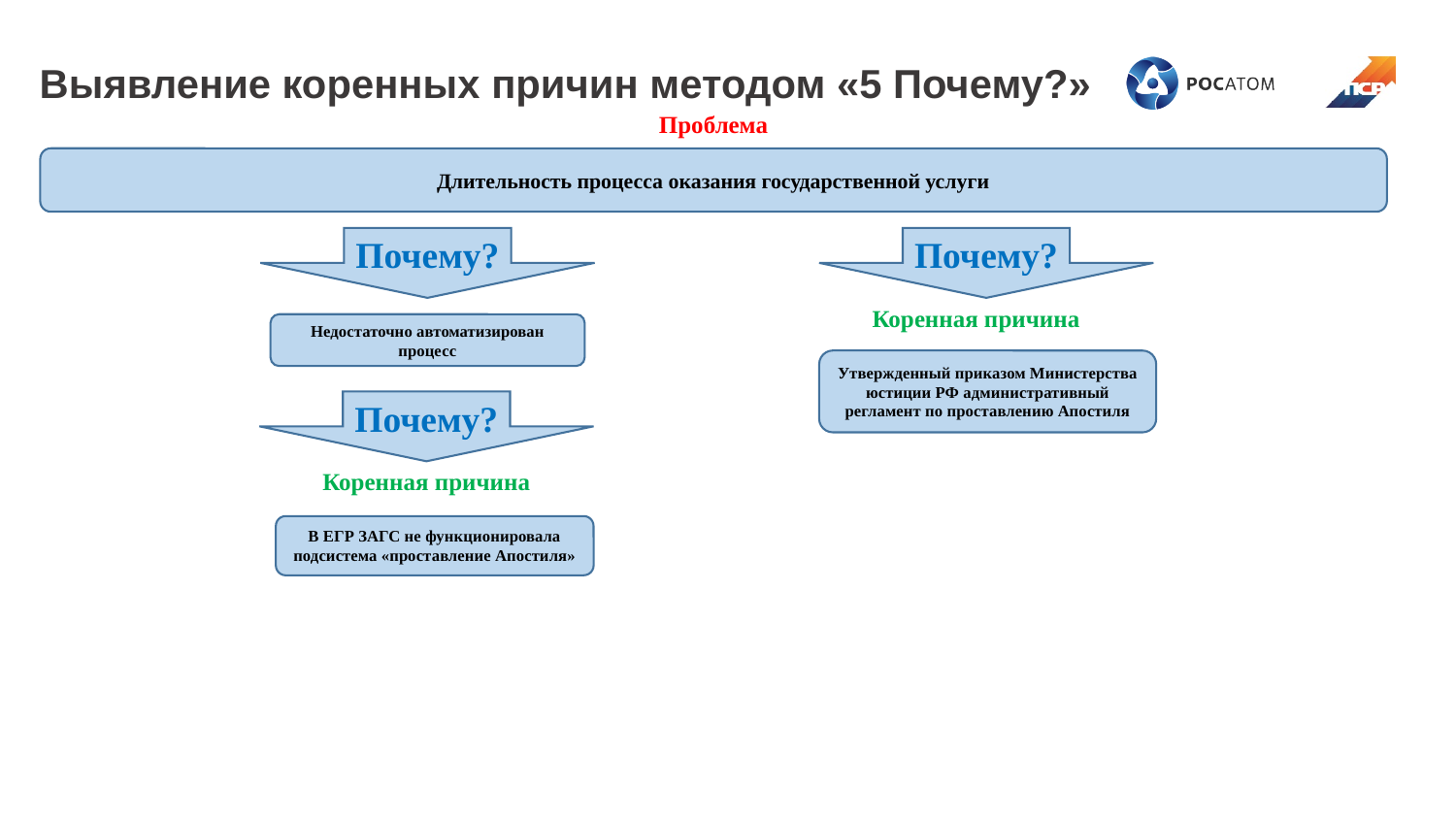

Выявление коренных причин методом «5 Почему?»
Проблема
Длительность процесса оказания государственной услуги
Почему?
Почему?
Коренная причина
Недостаточно автоматизирован процесс
Утвержденный приказом Министерства юстиции РФ административный регламент по проставлению Апостиля
Почему?
Коренная причина
В ЕГР ЗАГС не функционировала подсистема «проставление Апостиля»